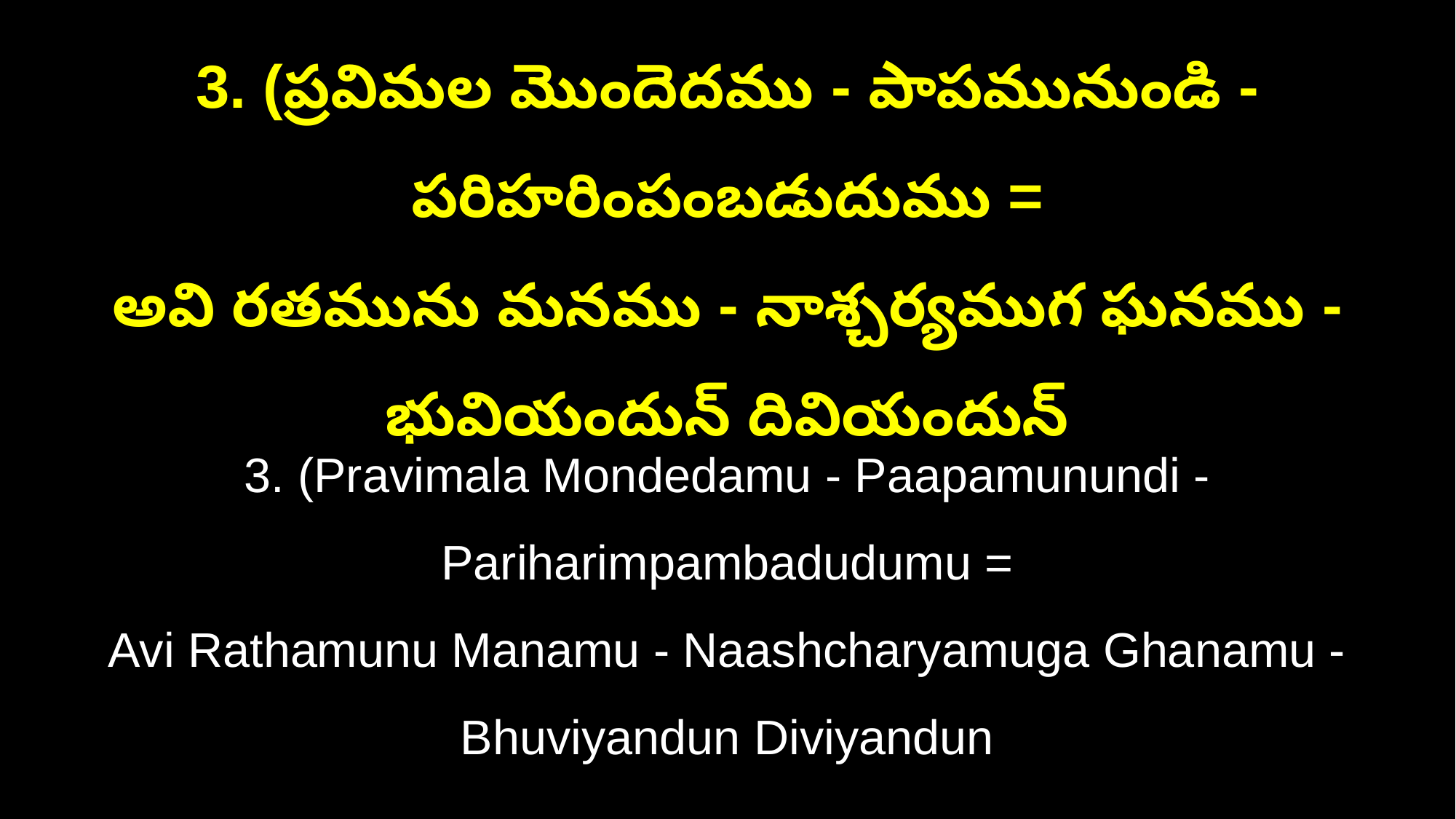

3. (ప్రవిమల మొందెదము - పాపమునుండి - పరిహరింపంబడుదుము =
అవి రతమును మనము - నాశ్చర్యముగ ఘనము - భువియందున్‌ దివియందున్‌
3. (Pravimala Mondedamu - Paapamunundi - Pariharimpambadudumu =
Avi Rathamunu Manamu - Naashcharyamuga Ghanamu - Bhuviyandun Diviyandun